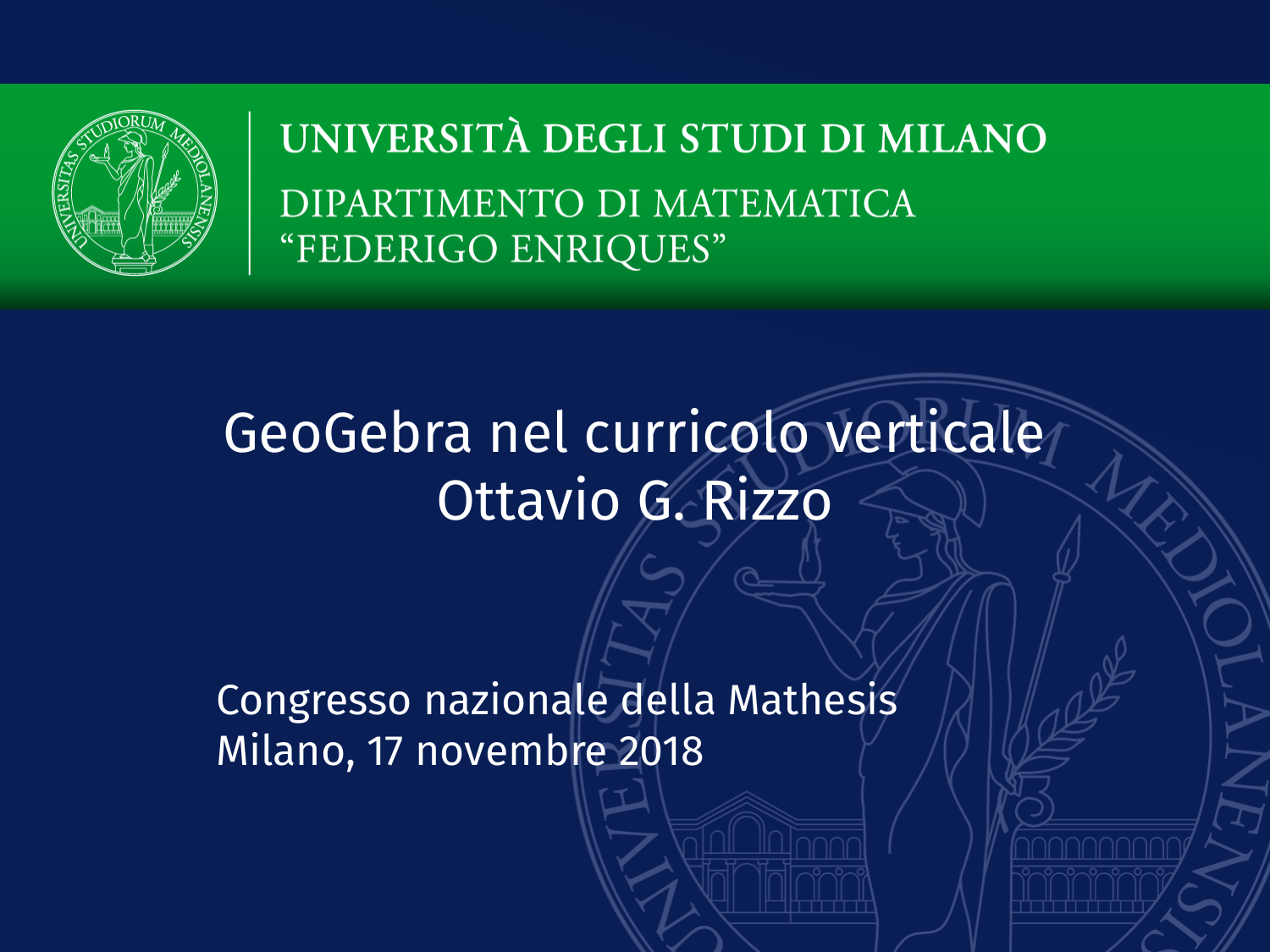

# GeoGebra nel curricolo verticale Ottavio G. Rizzo
Congresso nazionale della Mathesis
Milano, 17 novembre 2018